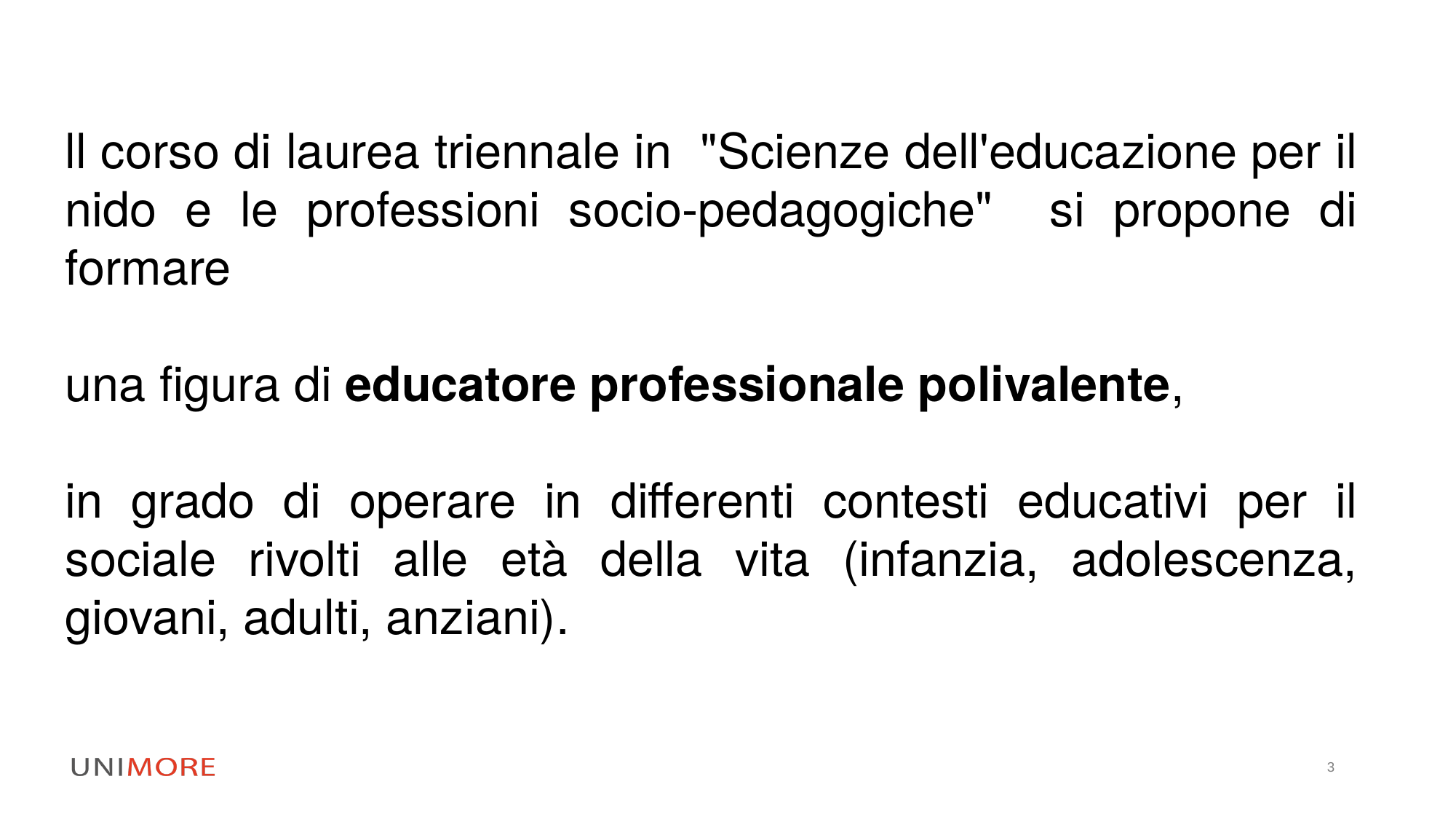

ll corso di laurea triennale in  "Scienze dell'educazione per il nido e le professioni socio-pedagogiche"  si propone di formare

una figura di educatore professionale polivalente,

in grado di operare in differenti contesti educativi per il sociale rivolti alle età della vita (infanzia, adolescenza, giovani, adulti, anziani).

3